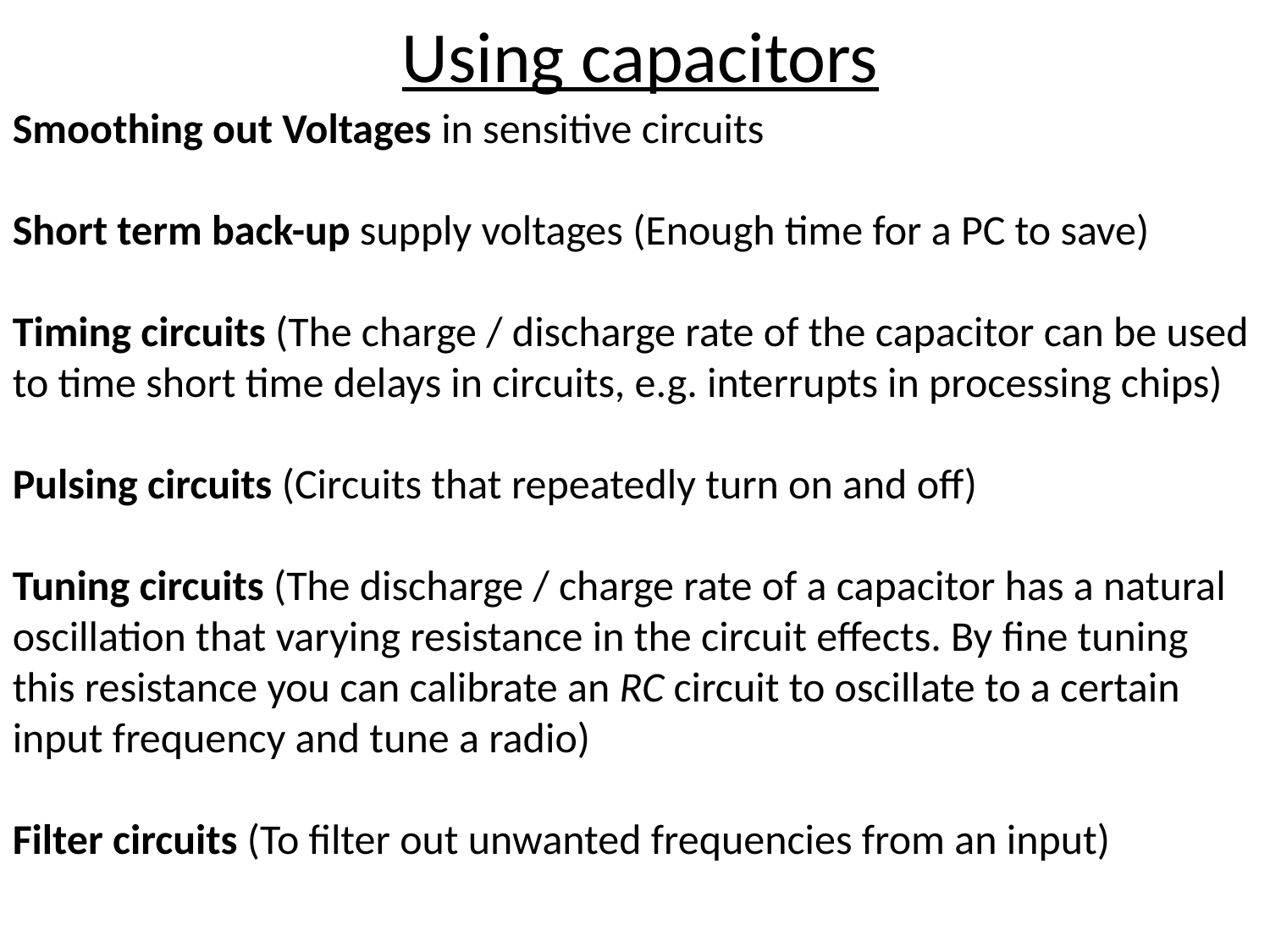

# Using capacitors
Smoothing out Voltages in sensitive circuits

Short term back-up supply voltages (Enough time for a PC to save)

Timing circuits (The charge / discharge rate of the capacitor can be used to time short time delays in circuits, e.g. interrupts in processing chips)

Pulsing circuits (Circuits that repeatedly turn on and off)

Tuning circuits (The discharge / charge rate of a capacitor has a natural oscillation that varying resistance in the circuit effects. By fine tuning this resistance you can calibrate an RC circuit to oscillate to a certain input frequency and tune a radio)

Filter circuits (To filter out unwanted frequencies from an input)